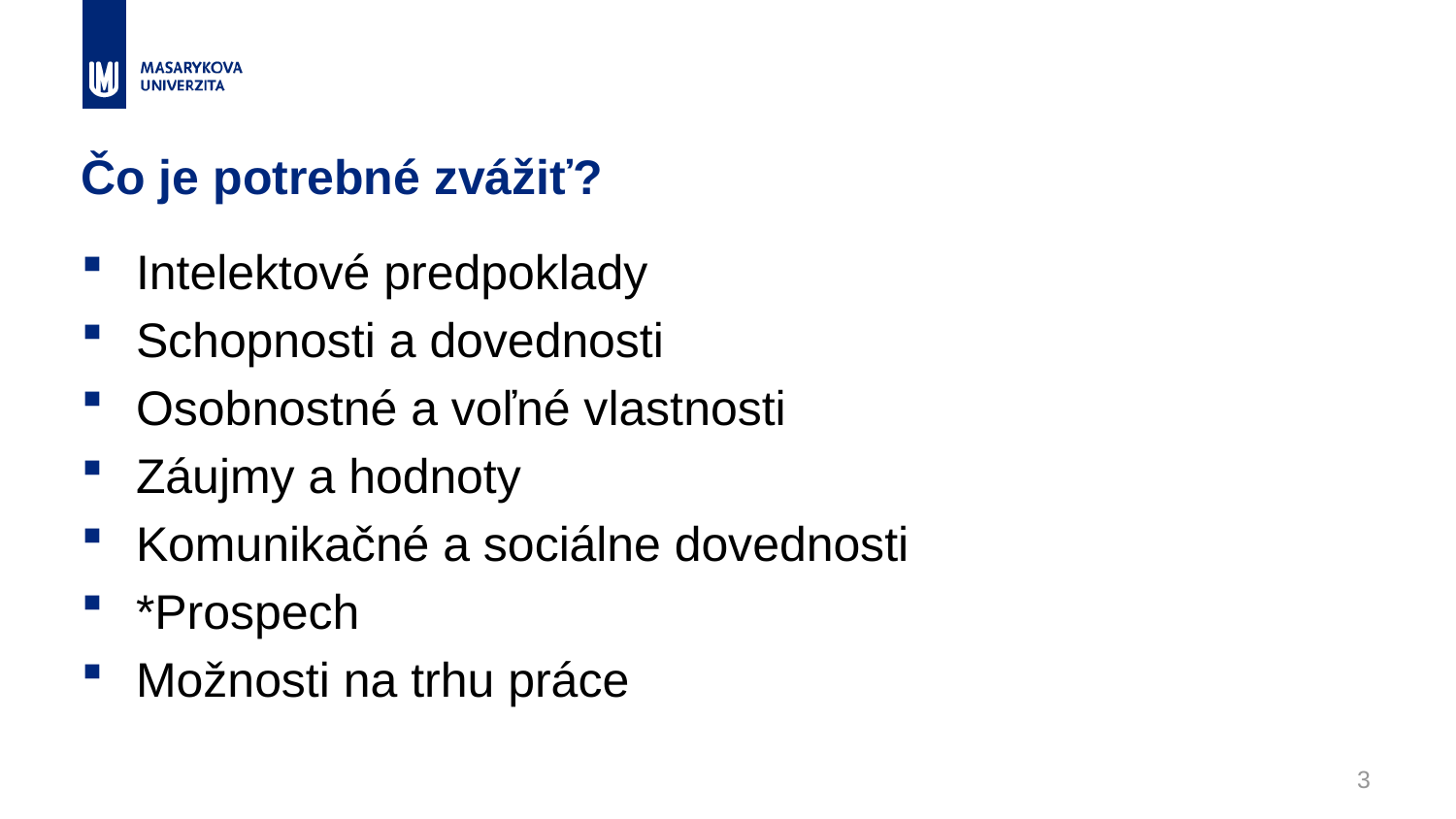

# Čo je potrebné zvážiť?
Intelektové predpoklady
Schopnosti a dovednosti
Osobnostné a voľné vlastnosti
Záujmy a hodnoty
Komunikačné a sociálne dovednosti
*Prospech
Možnosti na trhu práce
3